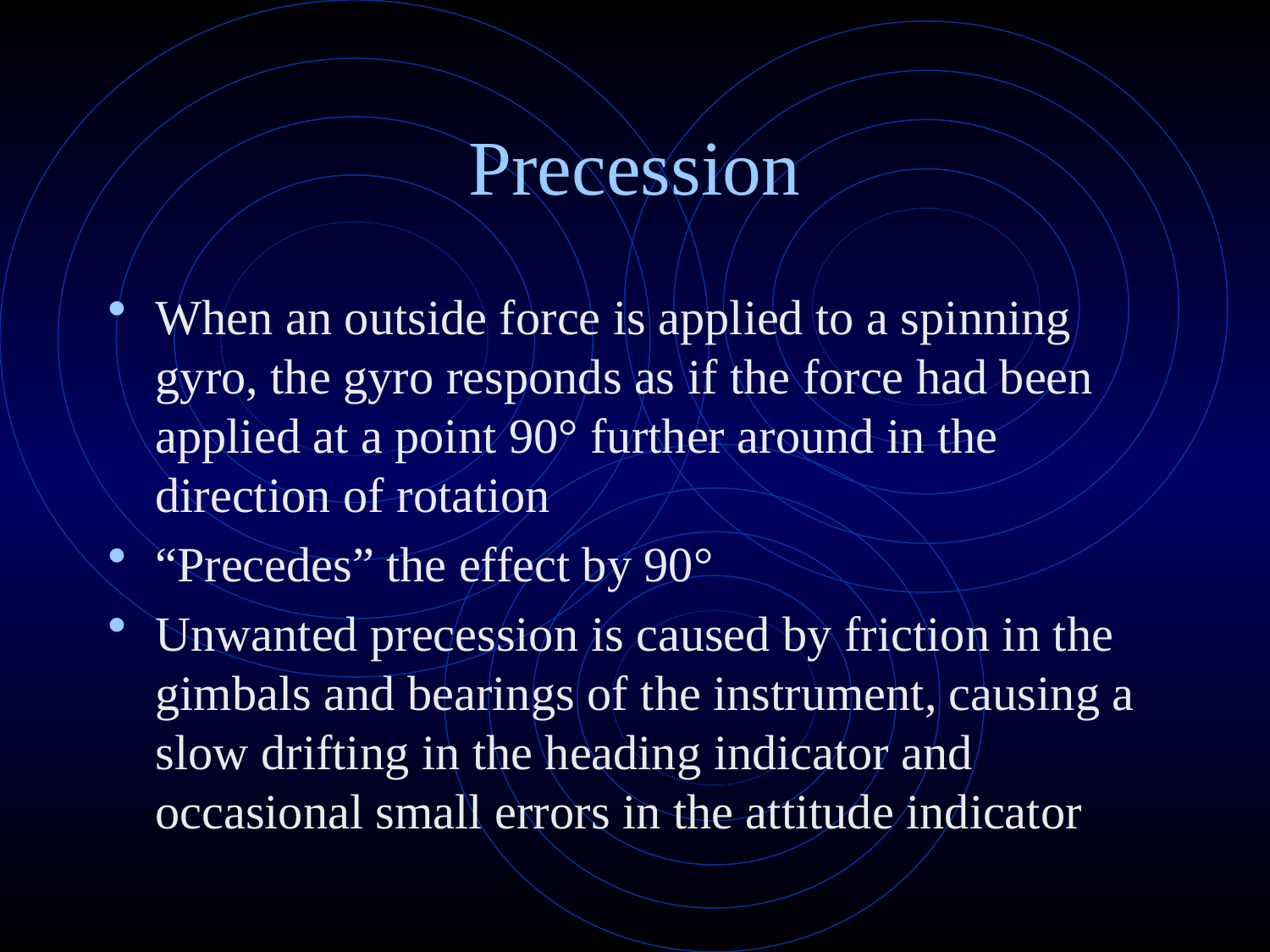

Precession
When an outside force is applied to a spinning gyro, the gyro responds as if the force had been applied at a point 90° further around in the direction of rotation
“Precedes” the effect by 90°
Unwanted precession is caused by friction in the gimbals and bearings of the instrument, causing a slow drifting in the heading indicator and occasional small errors in the attitude indicator